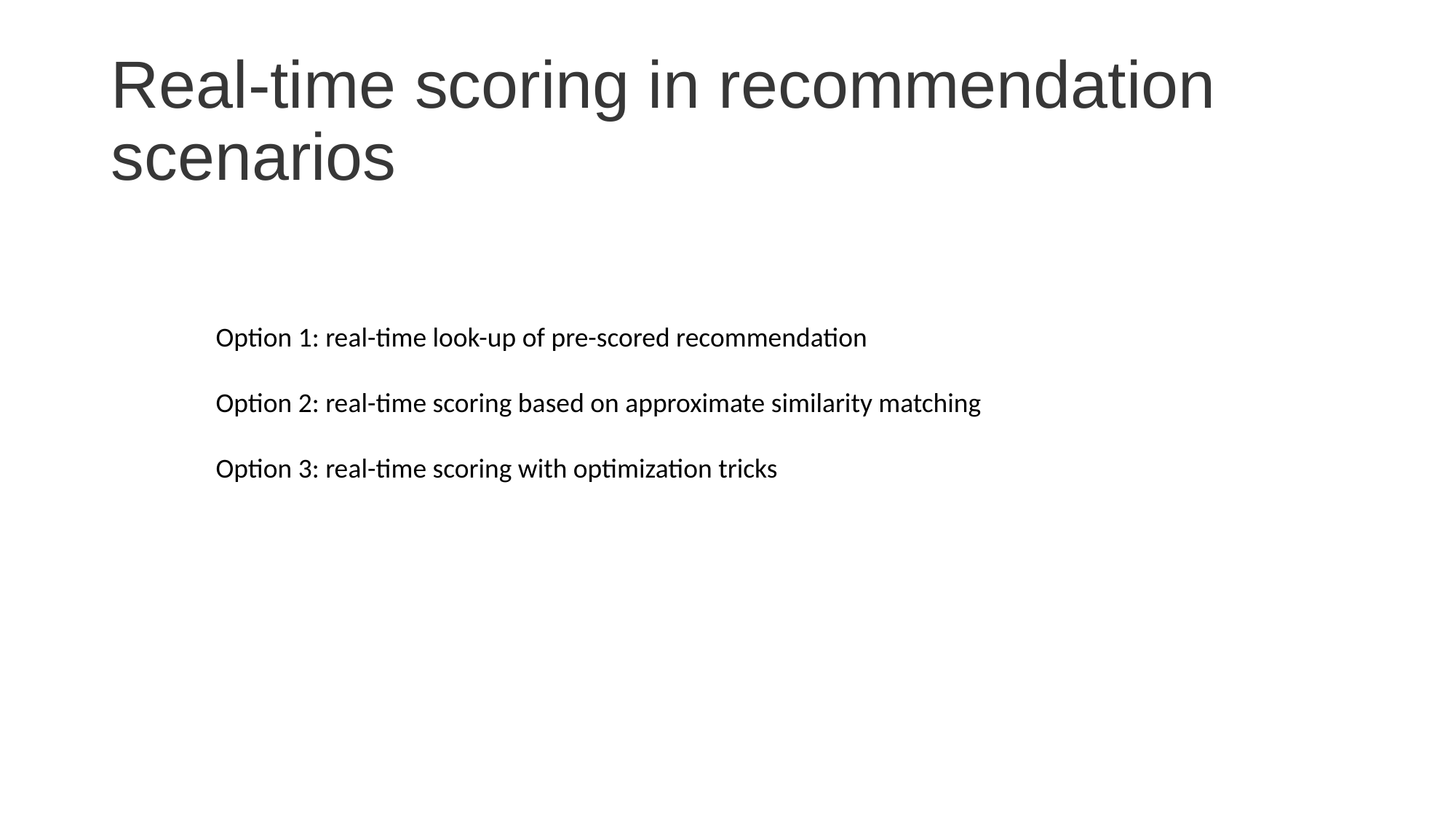

# Real-time scoring in recommendation scenarios
Option 1: real-time look-up of pre-scored recommendation

Option 2: real-time scoring based on approximate similarity matching

Option 3: real-time scoring with optimization tricks